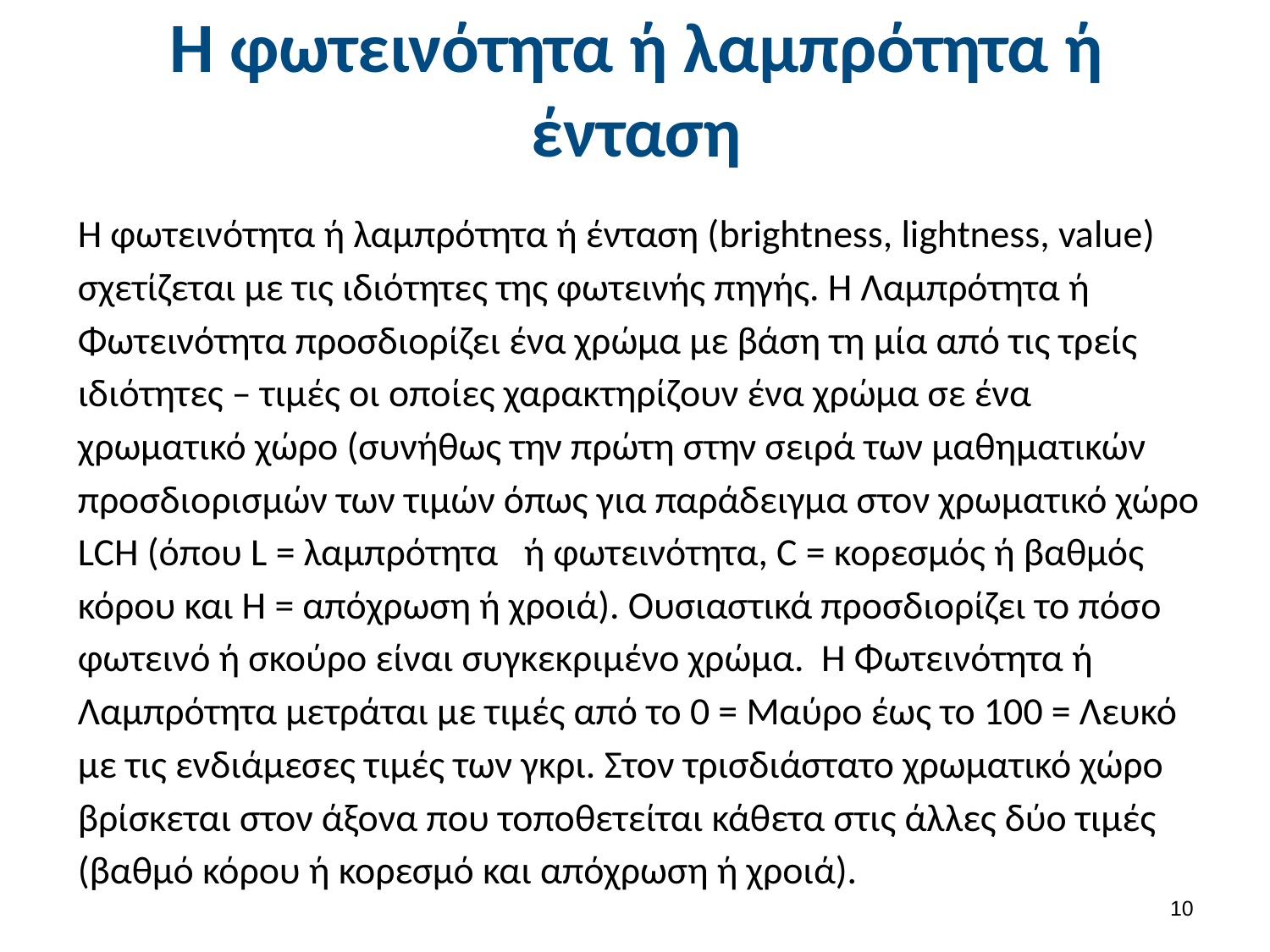

# Η φωτεινότητα ή λαμπρότητα ή ένταση
Η φωτεινότητα ή λαμπρότητα ή ένταση (brightness, lightness, value) σχετίζεται με τις ιδιότητες της φωτεινής πηγής. Η Λαμπρότητα ή Φωτεινότητα προσδιορίζει ένα χρώμα με βάση τη μία από τις τρείς ιδιότητες – τιμές οι οποίες χαρακτηρίζουν ένα χρώμα σε ένα χρωματικό χώρο (συνήθως την πρώτη στην σειρά των μαθηματικών προσδιορισμών των τιμών όπως για παράδειγμα στον χρωματικό χώρο LCH (όπου L = λαμπρότητα   ή φωτεινότητα, C = κορεσμός ή βαθμός κόρου και H = απόχρωση ή χροιά). Ουσιαστικά προσδιορίζει το πόσο φωτεινό ή σκούρο είναι συγκεκριμένο χρώμα.  Η Φωτεινότητα ή Λαμπρότητα μετράται με τιμές από το 0 = Μαύρο έως το 100 = Λευκό με τις ενδιάμεσες τιμές των γκρι. Στον τρισδιάστατο χρωματικό χώρο βρίσκεται στον άξονα που τοποθετείται κάθετα στις άλλες δύο τιμές (βαθμό κόρου ή κορεσμό και απόχρωση ή χροιά).
10